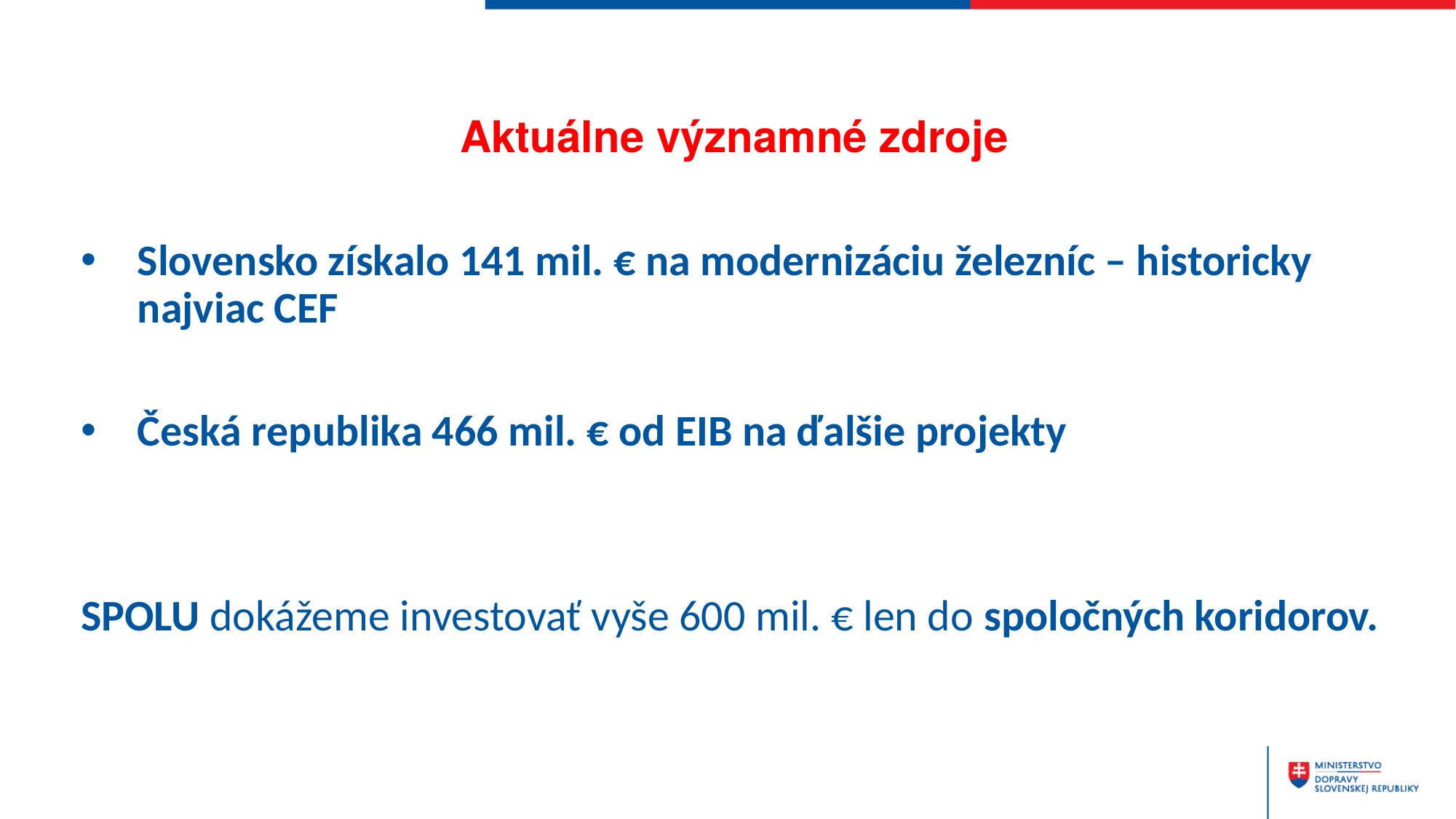

Aktuálne významné zdroje

Slovensko získalo 141 mil. € na modernizáciu železníc – historicky najviac CEF

Česká republika 466 mil. € od EIB na ďalšie projekty

SPOLU dokážeme investovať vyše 600 mil. € len do spoločných koridorov.